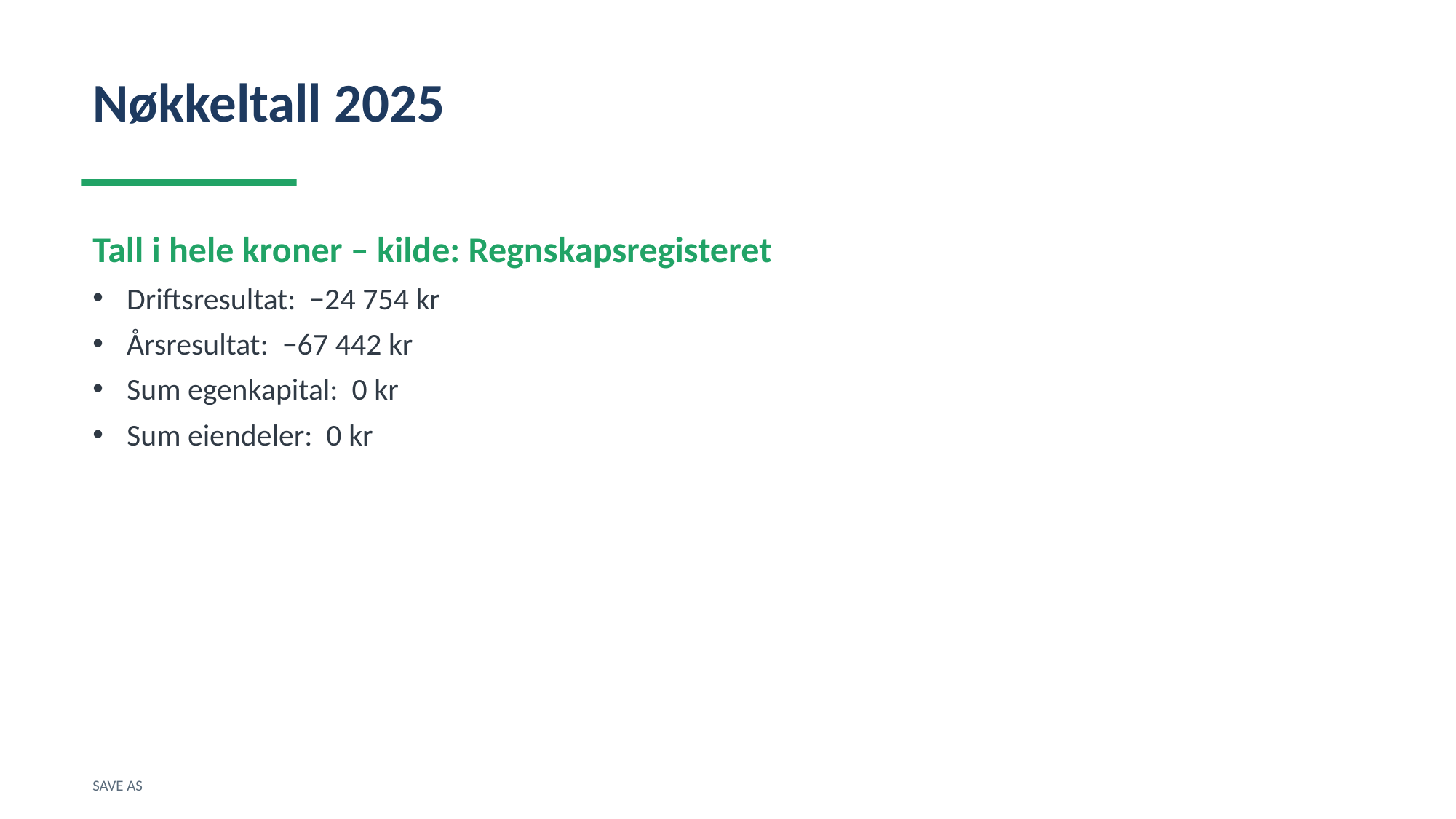

Nøkkeltall 2025

Tall i hele kroner – kilde: Regnskapsregisteret
Driftsresultat:  −24 754 kr
Årsresultat:  −67 442 kr
Sum egenkapital:  0 kr
Sum eiendeler:  0 kr
SAVE AS